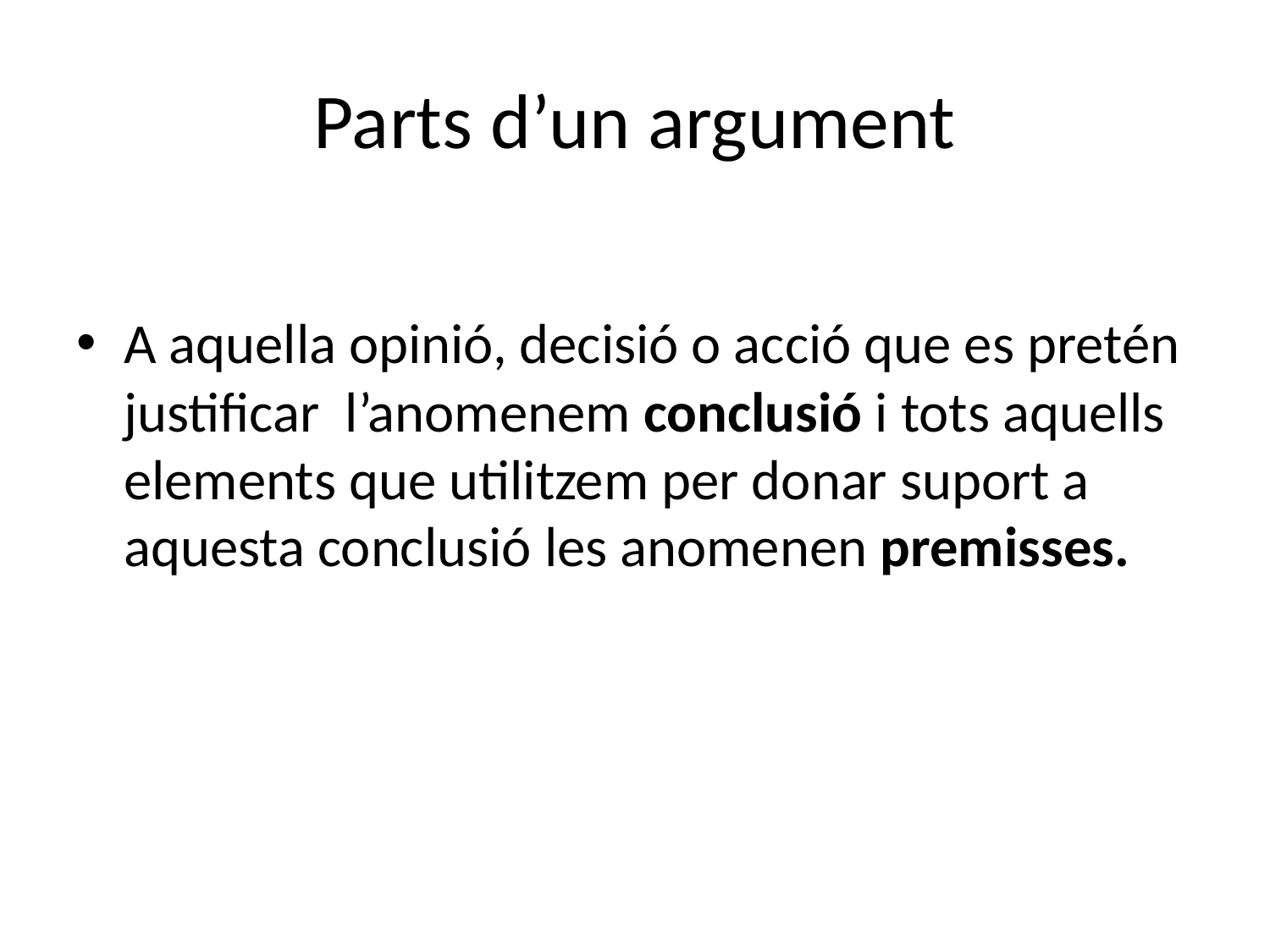

# Parts d’un argument

A aquella opinió, decisió o acció que es pretén justificar  l’anomenem conclusió i tots aquells elements que utilitzem per donar suport a aquesta conclusió les anomenen premisses.